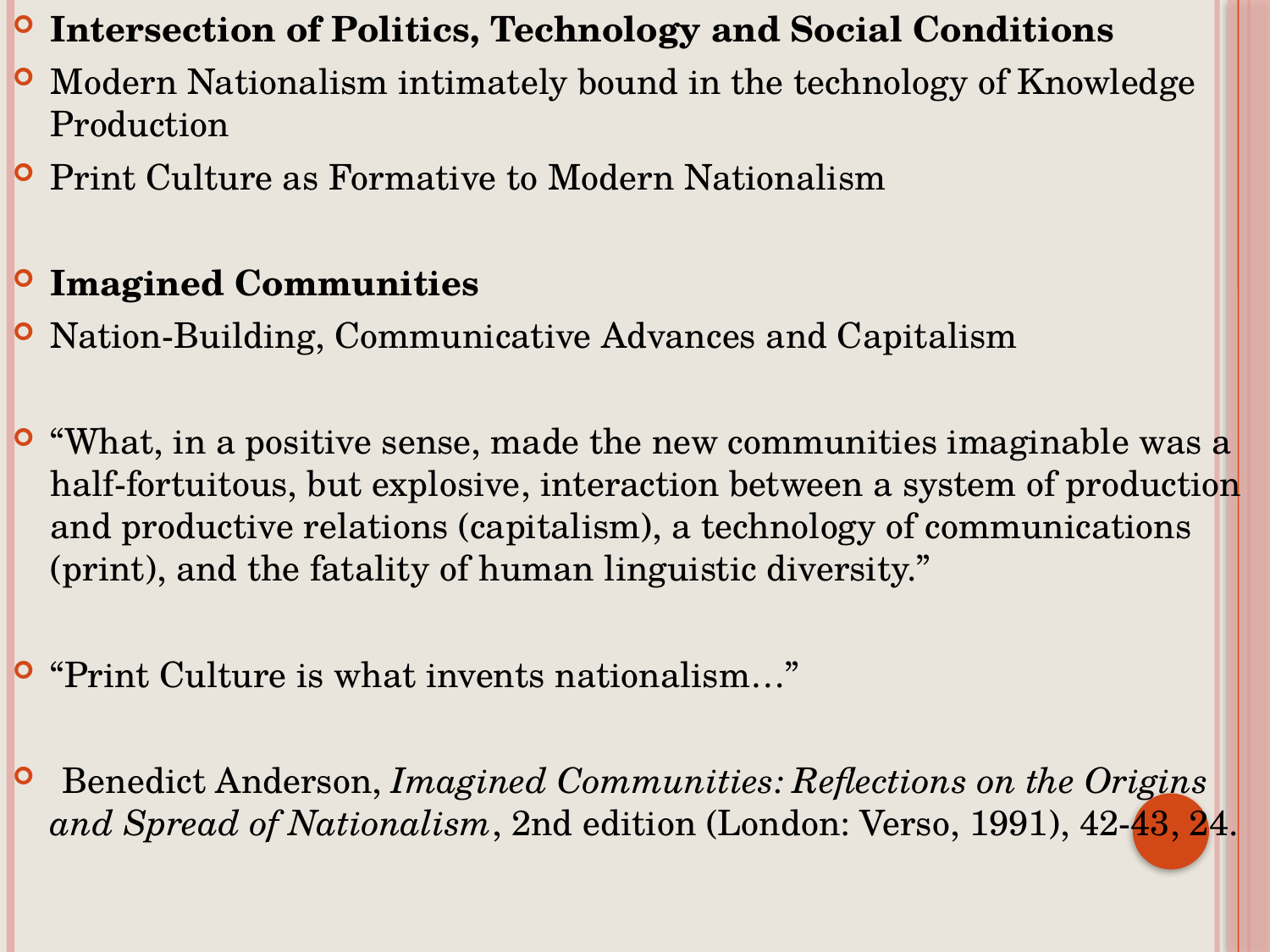

Intersection of Politics, Technology and Social Conditions
Modern Nationalism intimately bound in the technology of Knowledge Production
Print Culture as Formative to Modern Nationalism

Imagined Communities
Nation-Building, Communicative Advances and Capitalism

“What, in a positive sense, made the new communities imaginable was a half-fortuitous, but explosive, interaction between a system of production and productive relations (capitalism), a technology of communications (print), and the fatality of human linguistic diversity.”

“Print Culture is what invents nationalism…”

 Benedict Anderson, Imagined Communities: Reflections on the Origins and Spread of Nationalism, 2nd edition (London: Verso, 1991), 42-43, 24.